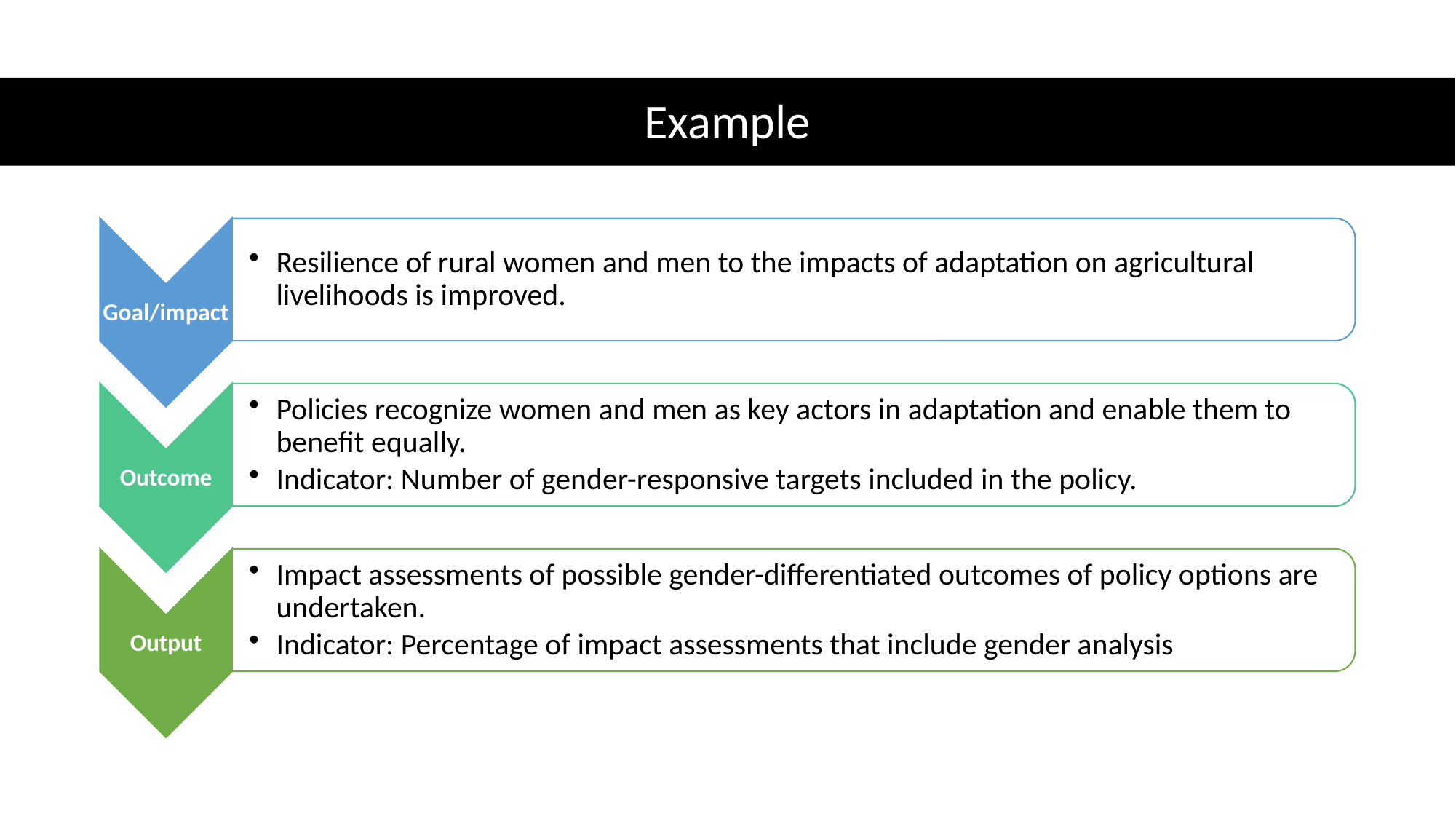

# Example
Goal/impact
Resilience of rural women and men to the impacts of adaptation on agricultural livelihoods is improved.
Outcome
Policies recognize women and men as key actors in adaptation and enable them to benefit equally.
Indicator: Number of gender-responsive targets included in the policy.
Output
Impact assessments of possible gender-differentiated outcomes of policy options are undertaken.
Indicator: Percentage of impact assessments that include gender analysis